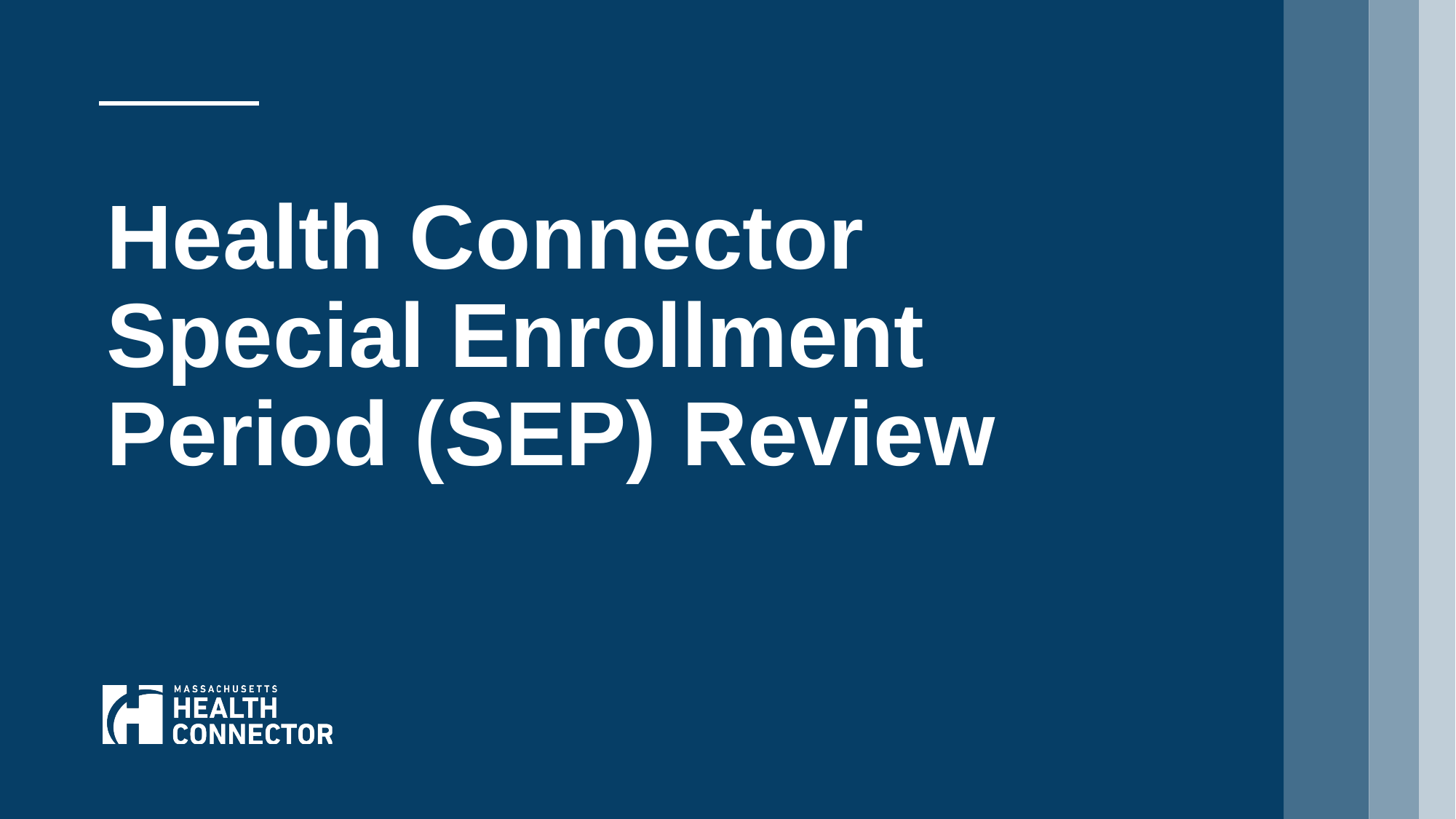

# Health Connector Special Enrollment Period (SEP) Review